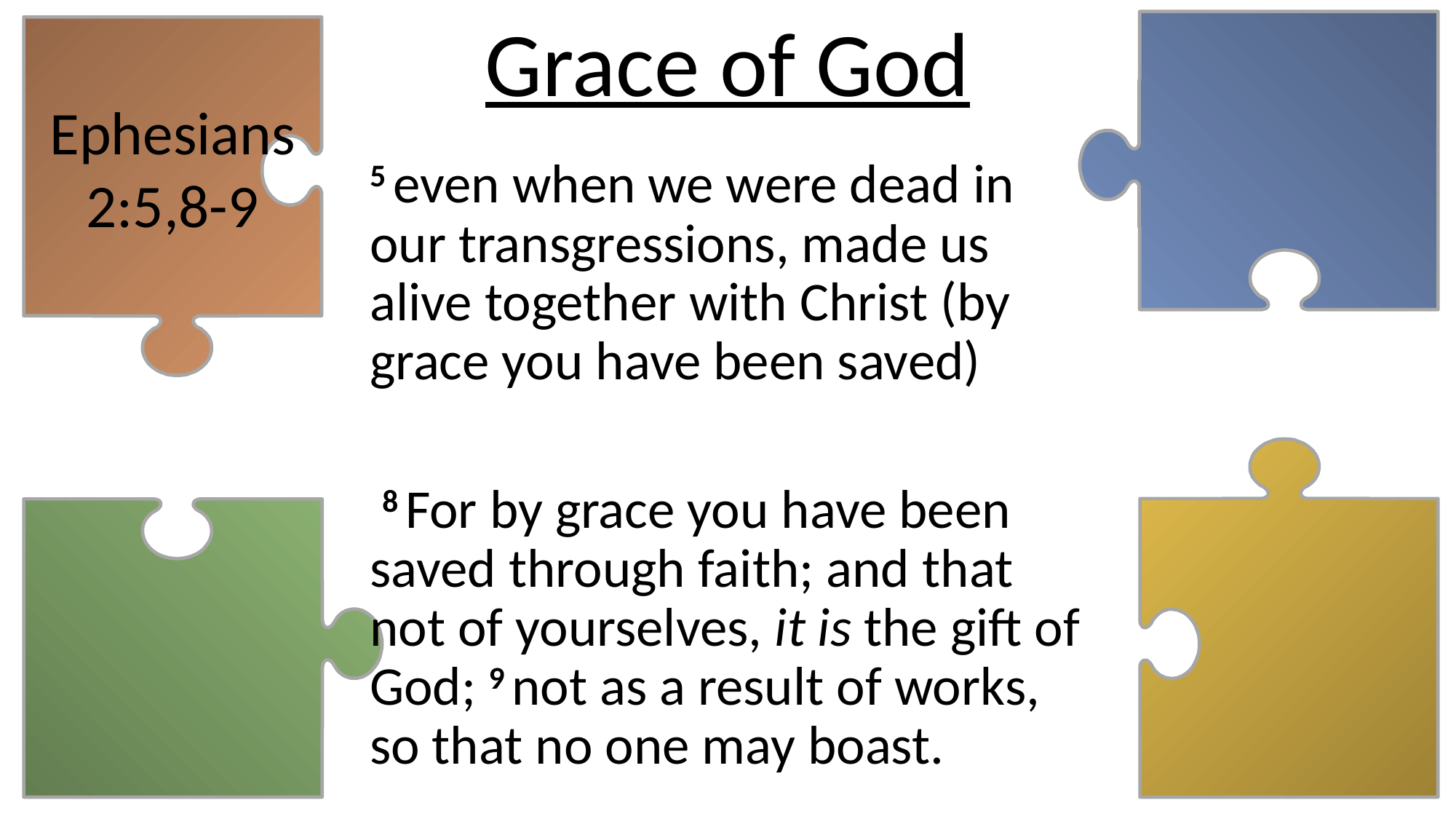

# Grace of God

Ephesians 2:5,8-9
5 even when we were dead in our transgressions, made us alive together with Christ (by grace you have been saved)

 8 For by grace you have been saved through faith; and that not of yourselves, it is the gift of God; 9 not as a result of works, so that no one may boast.